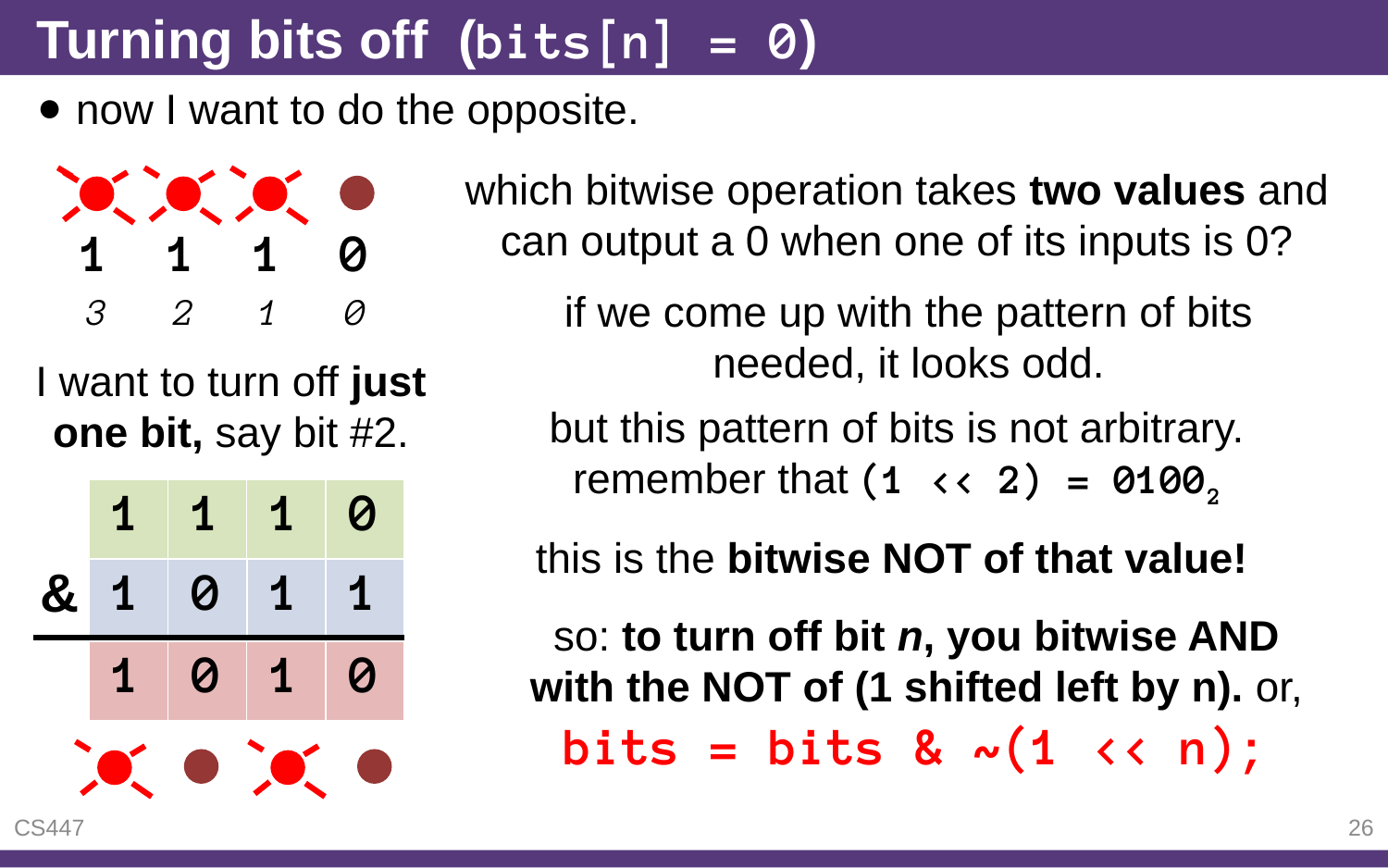

# Turning bits off  (bits[n] = 0)
now I want to do the opposite.
which bitwise operation takes two values and can output a 0 when one of its inputs is 0?

1
1
1
0
3
2
1
0
if we come up with the pattern of bits needed, it looks odd.
I want to turn off just one bit, say bit #2.
but this pattern of bits is not arbitrary. remember that (1 << 2) = 01002
|  | 1 | 1 | 1 | 0 |
| --- | --- | --- | --- | --- |
this is the bitwise NOT of that value!
&
|  |  |  |  |  |
| --- | --- | --- | --- | --- |
| 1 | 0 | 1 | 1 |
| --- | --- | --- | --- |
so: to turn off bit n, you bitwise AND with the NOT of (1 shifted left by n). or,
bits = bits & ~(1 << n);
|  | 1 | 0 | 1 | 0 |
| --- | --- | --- | --- | --- |

CS447
26